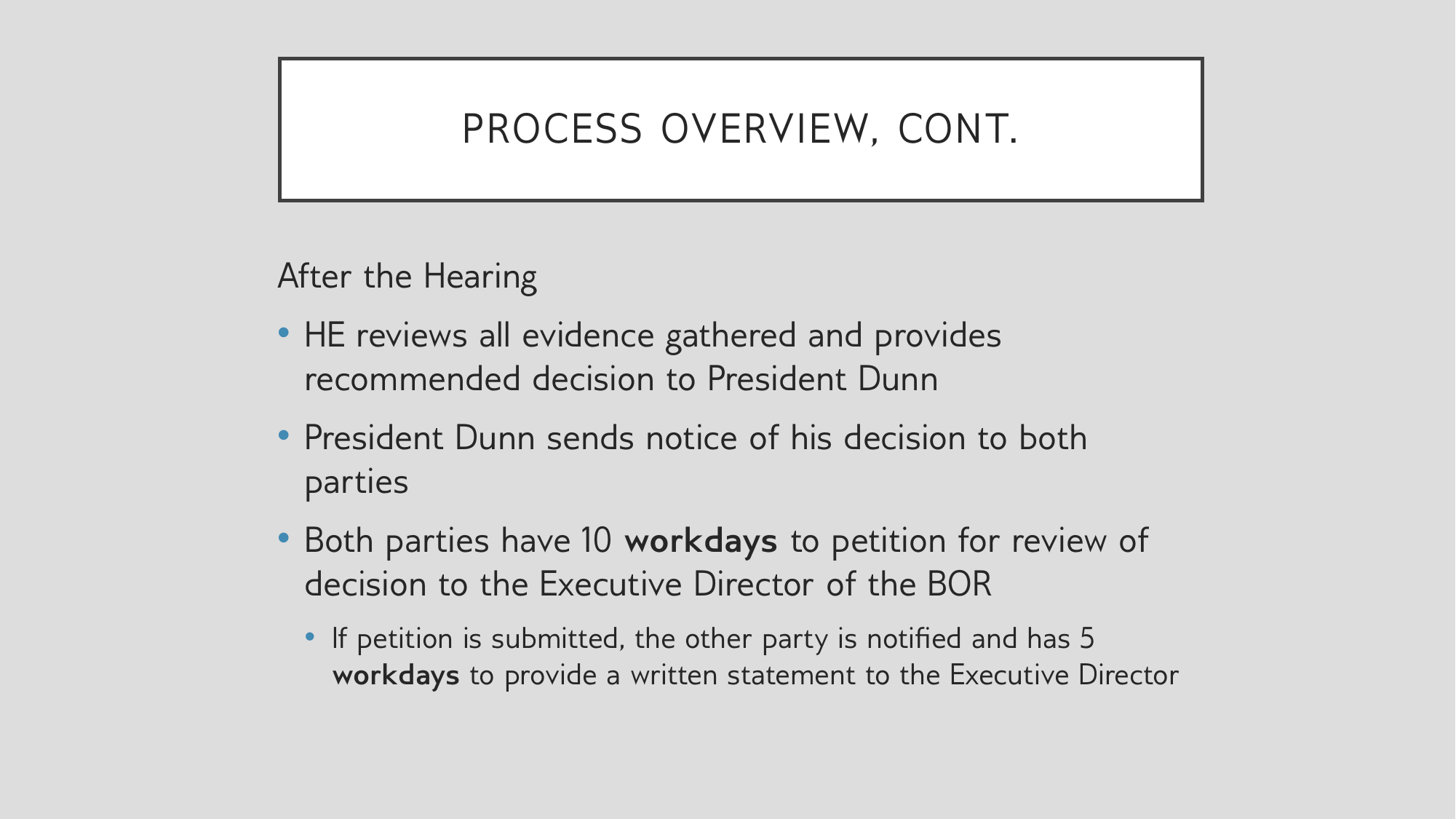

# Process Overview, Cont.
After the Hearing
HE reviews all evidence gathered and provides recommended decision to President Dunn
President Dunn sends notice of his decision to both parties
Both parties have 10 workdays to petition for review of decision to the Executive Director of the BOR
If petition is submitted, the other party is notified and has 5 workdays to provide a written statement to the Executive Director